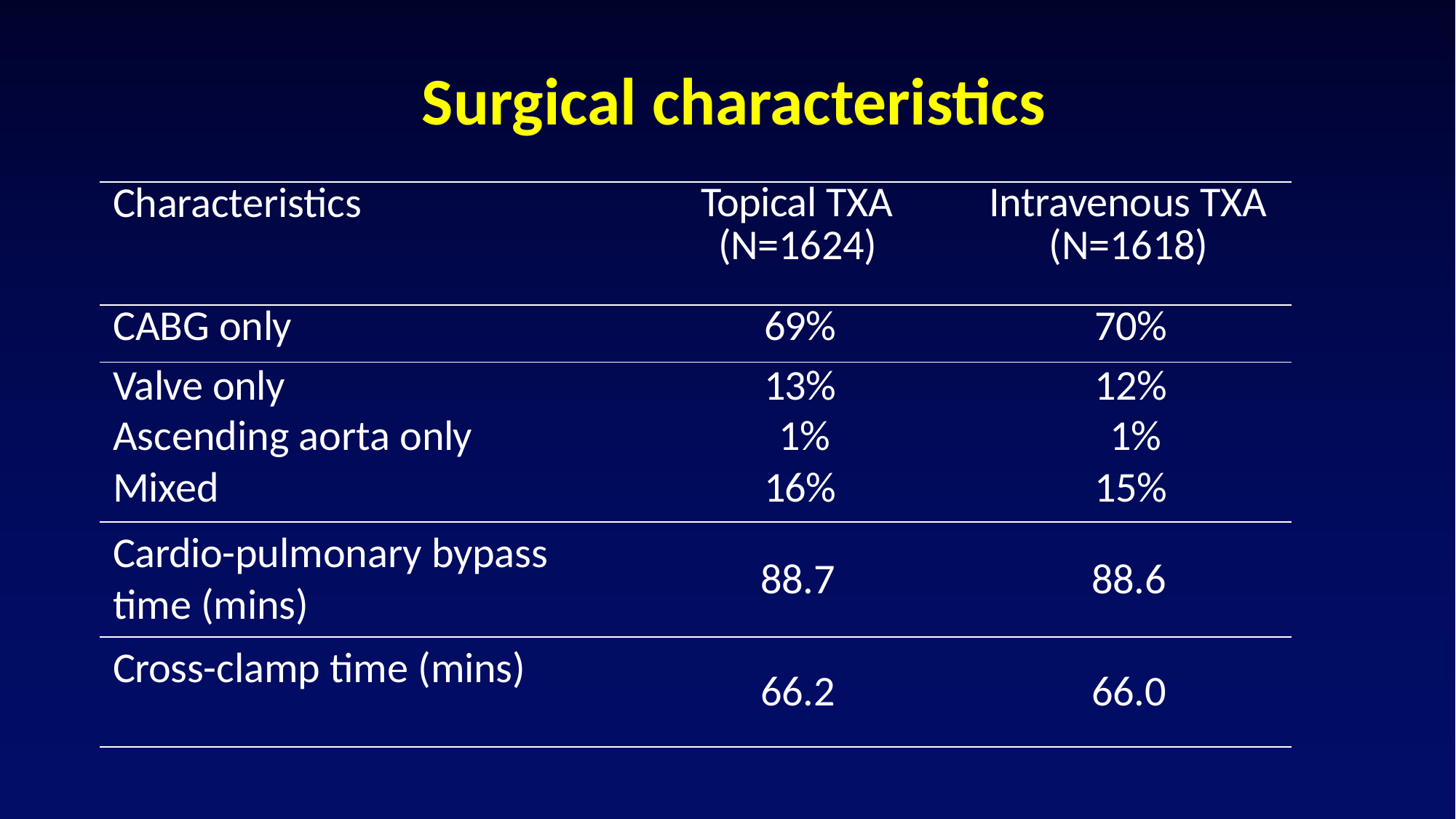

# Surgical characteristics
| Characteristics | Topical TXA (N=1624) | Intravenous TXA (N=1618) |
| --- | --- | --- |
| CABG only | 69% | 70% |
| Valve only | 13% | 12% |
| Ascending aorta only | 1% | 1% |
| Mixed | 16% | 15% |
Cardio-pulmonary bypass time (mins)
88.7
88.6

Cross-clamp time (mins)
66.2
66.0